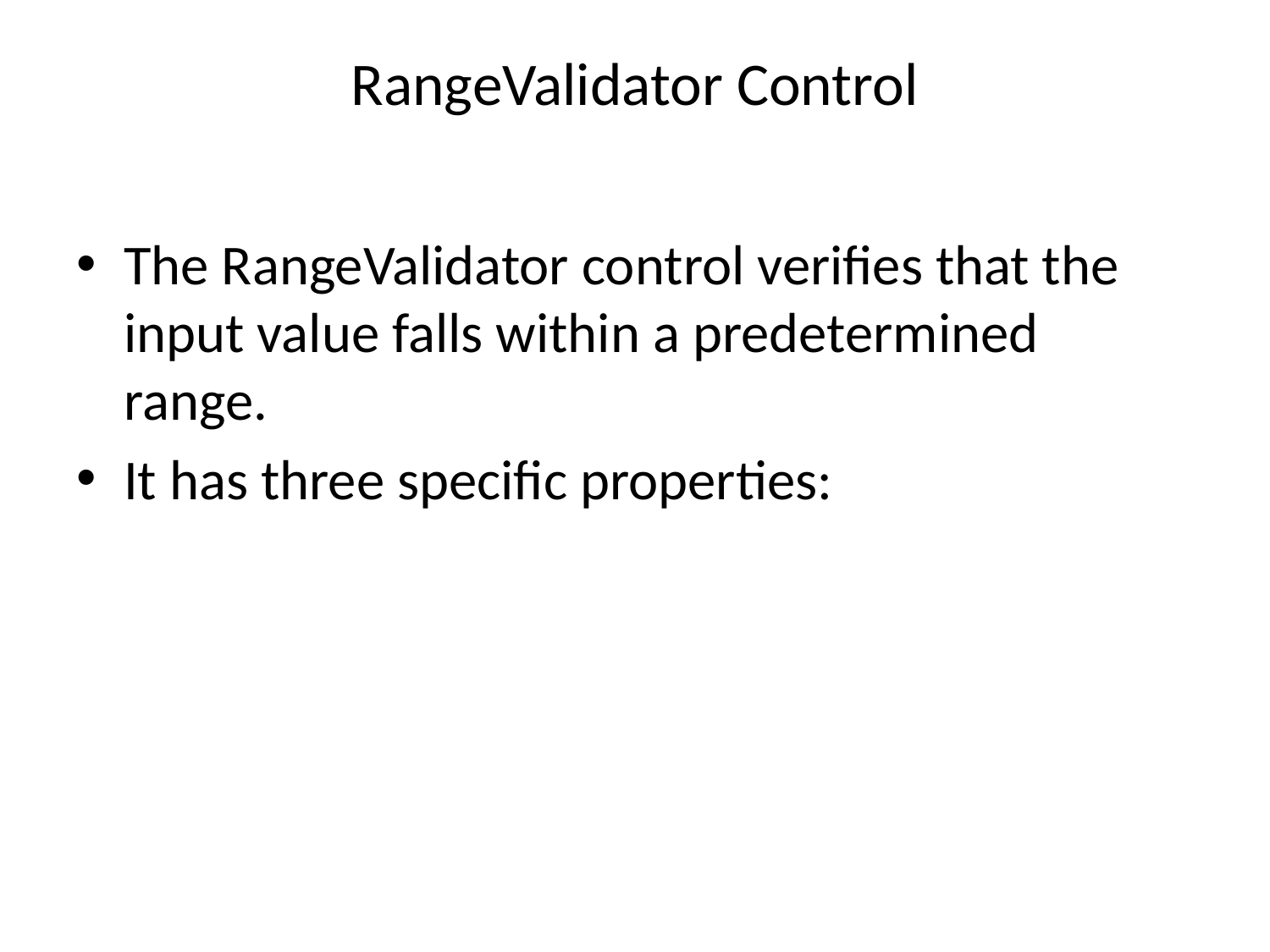

# RangeValidator Control
The RangeValidator control verifies that the input value falls within a predetermined range.
It has three specific properties: